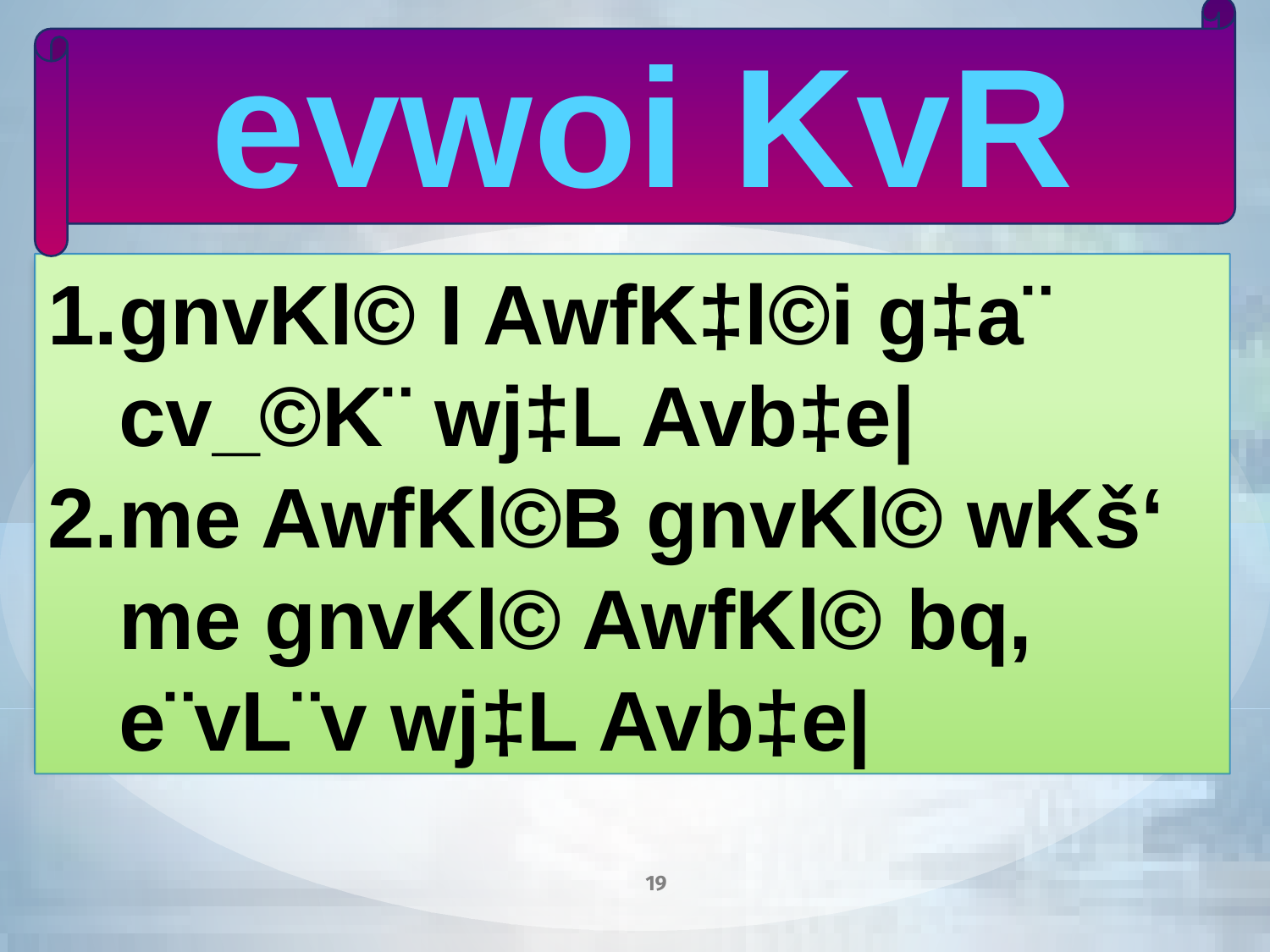

evwoi KvR

gnvKl© I AwfK‡l©i g‡a¨ cv_©K¨ wj‡L Avb‡e|
me AwfKl©B gnvKl© wKš‘ me gnvKl© AwfKl© bq, e¨vL¨v wj‡L Avb‡e|
19